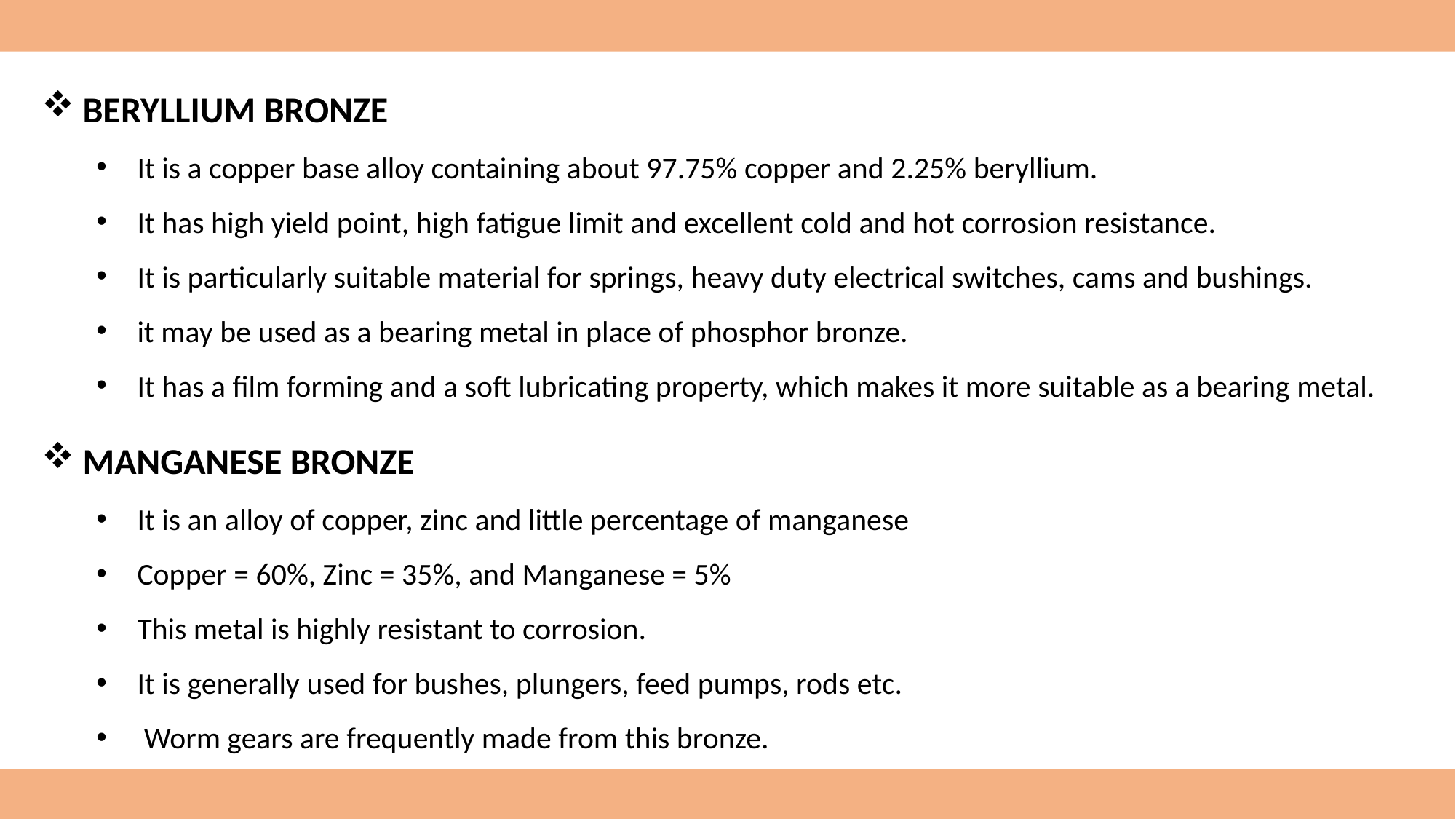

BERYLLIUM BRONZE
It is a copper base alloy containing about 97.75% copper and 2.25% beryllium.
It has high yield point, high fatigue limit and excellent cold and hot corrosion resistance.
It is particularly suitable material for springs, heavy duty electrical switches, cams and bushings.
it may be used as a bearing metal in place of phosphor bronze.
It has a film forming and a soft lubricating property, which makes it more suitable as a bearing metal.
MANGANESE BRONZE
It is an alloy of copper, zinc and little percentage of manganese
Copper = 60%, Zinc = 35%, and Manganese = 5%
This metal is highly resistant to corrosion.
It is generally used for bushes, plungers, feed pumps, rods etc.
 Worm gears are frequently made from this bronze.